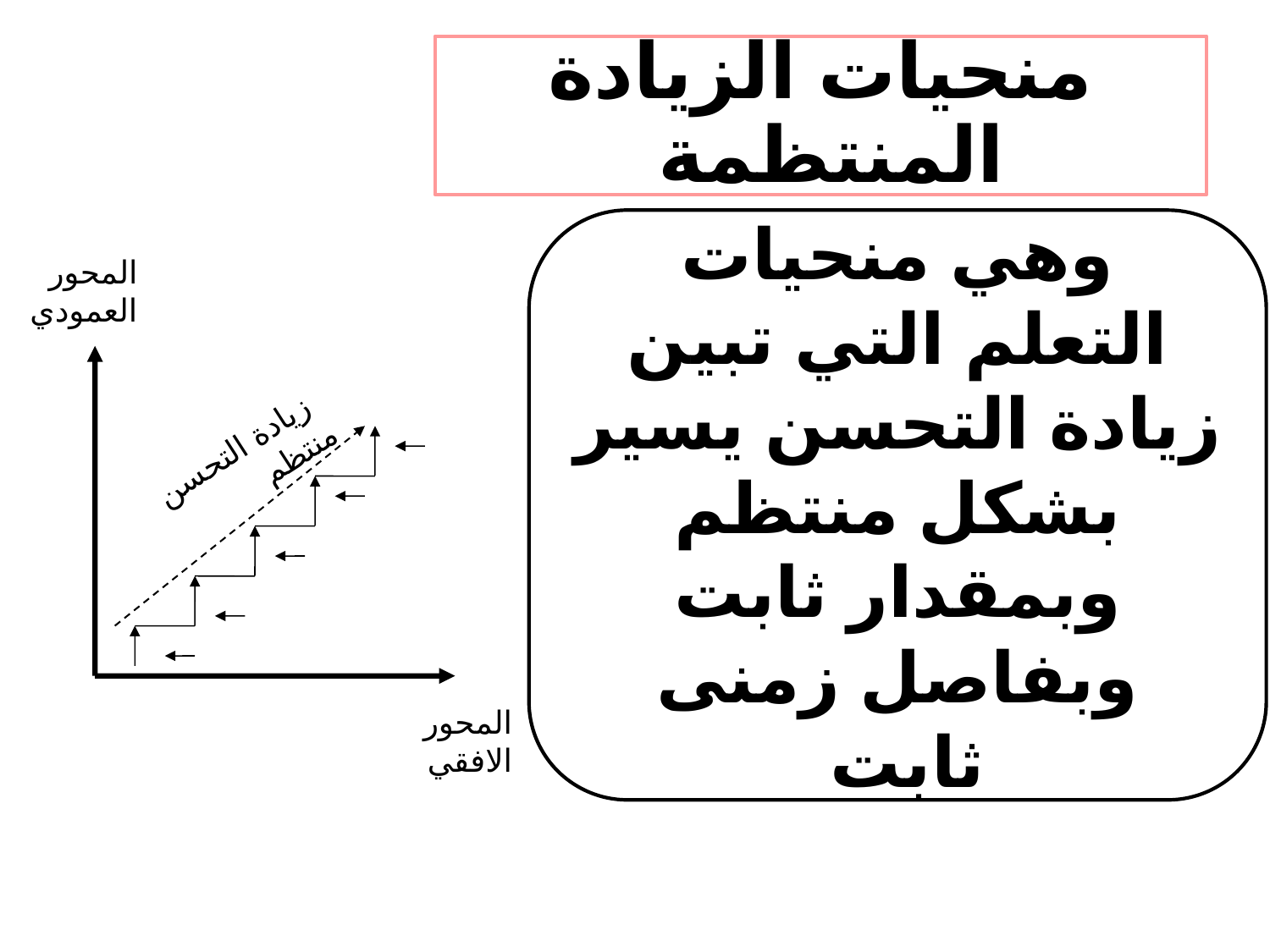

# منحيات الزيادة المنتظمة
وهي منحيات التعلم التي تبين زيادة التحسن يسير بشكل منتظم وبمقدار ثابت وبفاصل زمنى ثابت
المحور العمودي

 زيادة التحسن منتظم

المحور الافقي